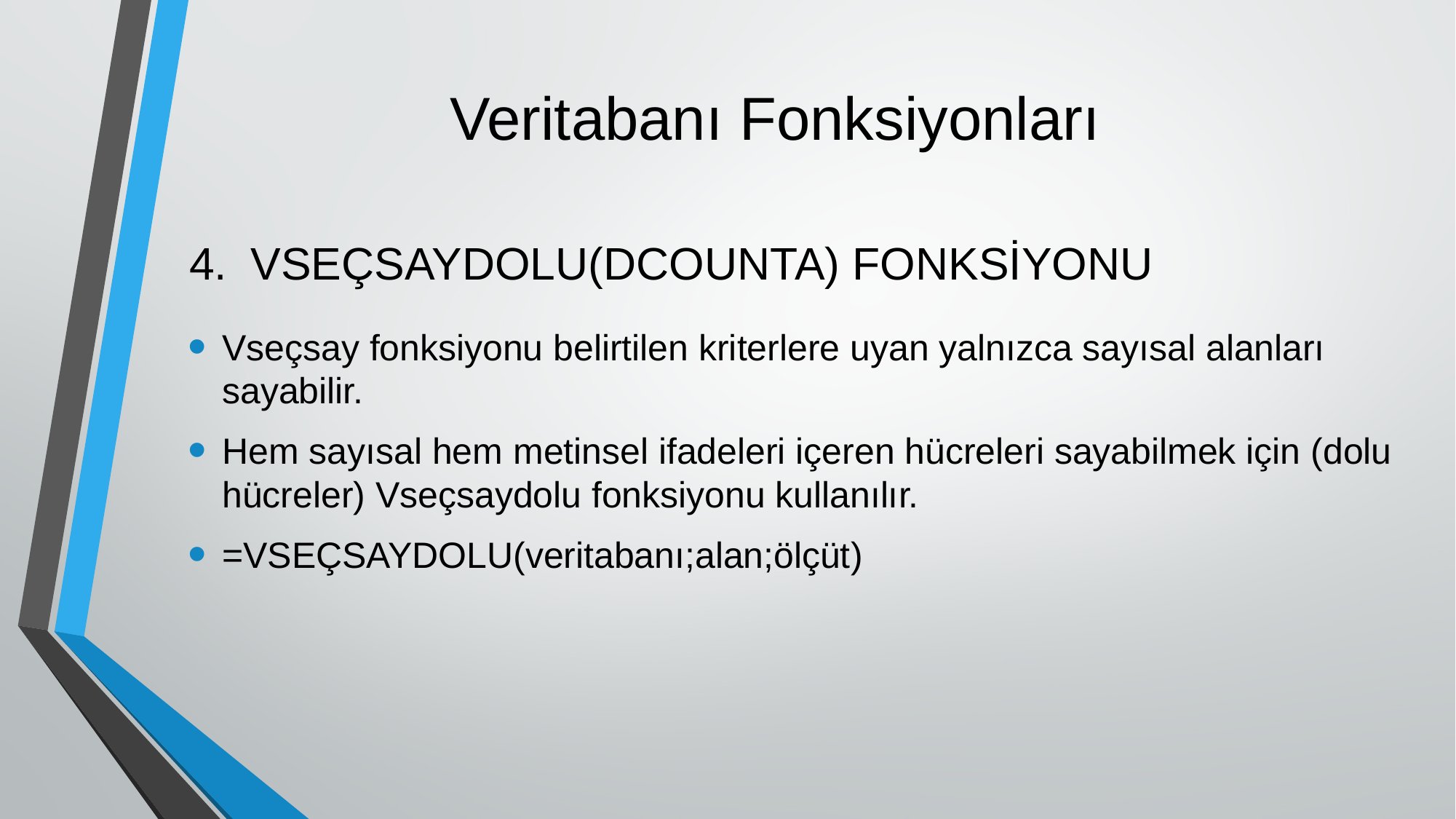

# Veritabanı Fonksiyonları
VSEÇSAYDOLU(DCOUNTA) FONKSİYONU
Vseçsay fonksiyonu belirtilen kriterlere uyan yalnızca sayısal alanları sayabilir.
Hem sayısal hem metinsel ifadeleri içeren hücreleri sayabilmek için (dolu hücreler) Vseçsaydolu fonksiyonu kullanılır.
=VSEÇSAYDOLU(veritabanı;alan;ölçüt)